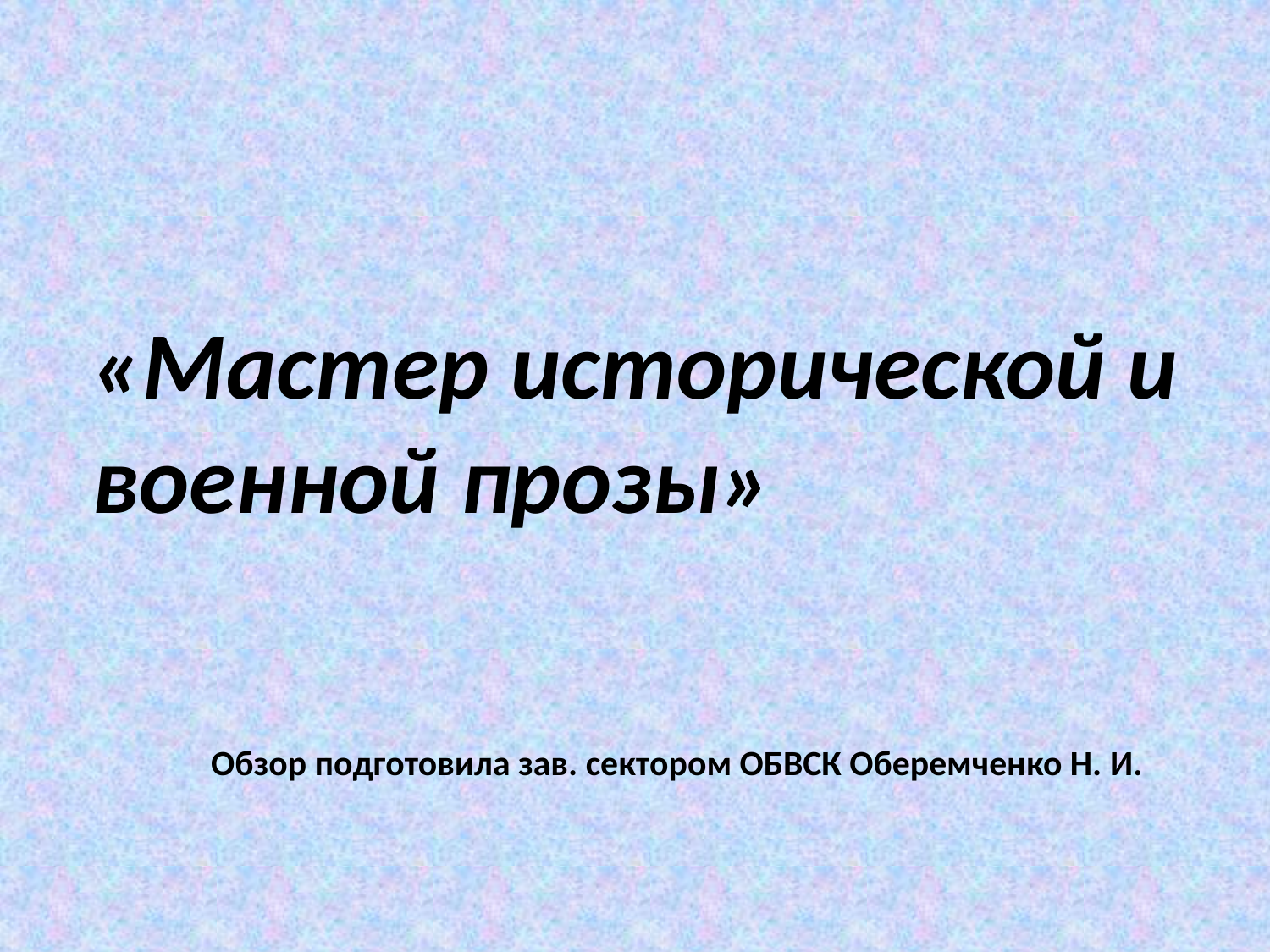

«Мастер исторической и военной прозы»
Обзор подготовила зав. сектором ОБВСК Оберемченко Н. И.